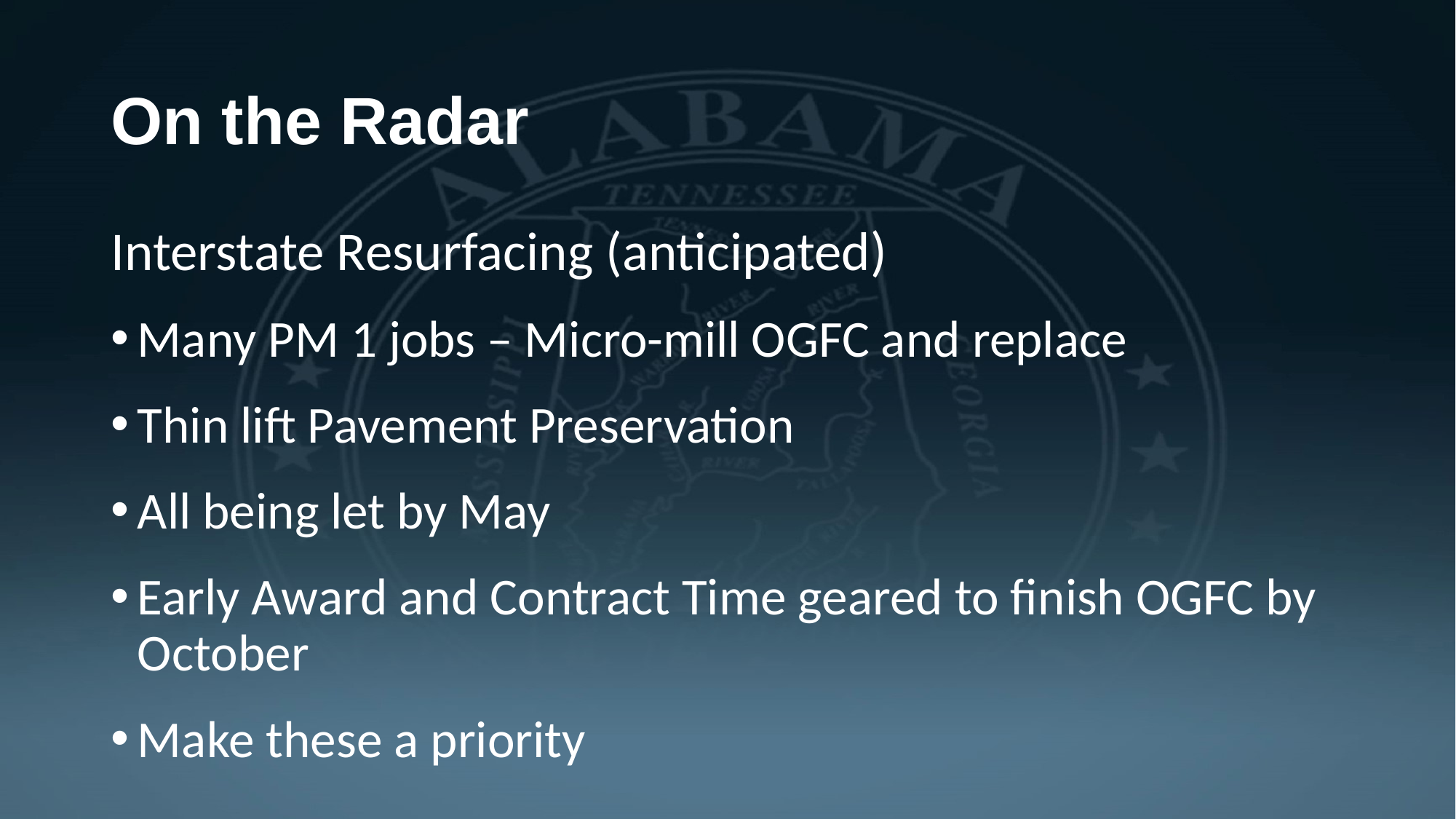

# On the Radar
Interstate Resurfacing (anticipated)
Many PM 1 jobs – Micro-mill OGFC and replace
Thin lift Pavement Preservation
All being let by May
Early Award and Contract Time geared to finish OGFC by October
Make these a priority